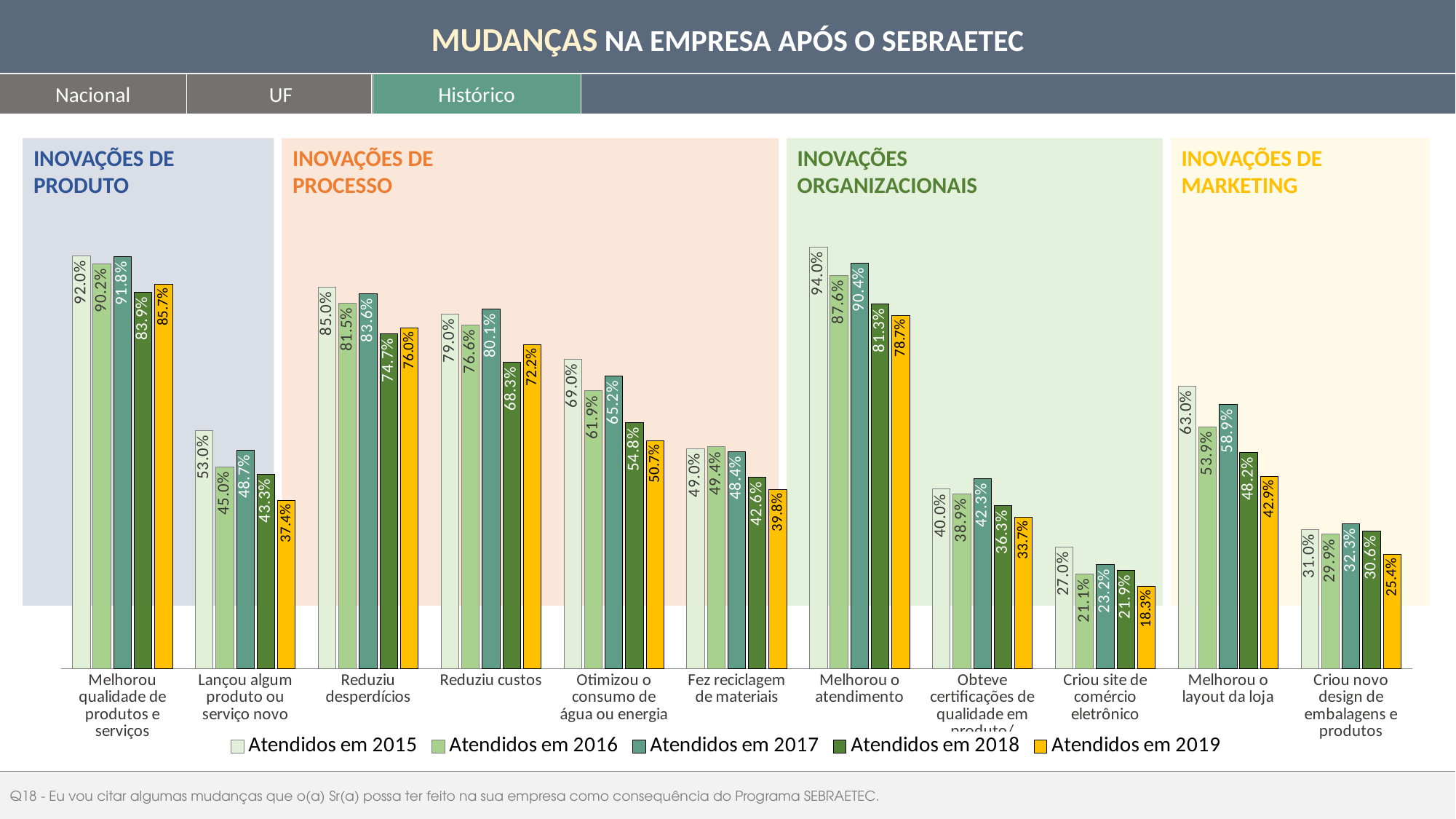

MUDANÇAS NA EMPRESA APÓS O SEBRAETEC
Nacional
UF
Histórico
INOVAÇÕES DE PRODUTO
INOVAÇÕES DE
PROCESSO
INOVAÇÕES
ORGANIZACIONAIS
INOVAÇÕES DE
MARKETING

### Chart

| Category | Atendidos em 2015 | Atendidos em 2016 | Atendidos em 2017 | Atendidos em 2018 | Atendidos em 2019 |
|---|---|---|---|---|---|
| Melhorou qualidade de produtos e serviços | 0.92 | 0.902 | 0.918 | 0.8394711389738362 | 0.8567473482229248 |
| Lançou algum produto ou serviço novo | 0.53 | 0.45 | 0.487 | 0.4332156387207504 | 0.37386362326311817 |
| Reduziu desperdícios | 0.85 | 0.815 | 0.836 | 0.7465336160157715 | 0.7597250590286542 |
| Reduziu custos | 0.79 | 0.766 | 0.801 | 0.6832439180170765 | 0.7223526782284924 |
| Otimizou o consumo de água ou energia | 0.69 | 0.619 | 0.652 | 0.5475171445915106 | 0.5074547756236691 |
| Fez reciclagem de materiais | 0.49 | 0.494 | 0.484 | 0.4261200748392378 | 0.39830806747392394 |
| Melhorou o atendimento | 0.94 | 0.876 | 0.904 | 0.8126369725819323 | 0.7872797224355724 |
| Obteve certificações de qualidade em produto/processo | 0.4 | 0.389 | 0.423 | 0.3629915872036468 | 0.3369818670904647 |
| Criou site de comércio eletrônico | 0.27 | 0.211 | 0.232 | 0.21901461243141235 | 0.18347971506522448 |
| Melhorou o layout da loja | 0.63 | 0.539 | 0.589 | 0.4823723704158308 | 0.42851296125956045 |
| Criou novo design de embalagens e produtos | 0.31 | 0.299 | 0.323 | 0.306026808994749 | 0.2536667079715488 |
Q18 - Eu vou citar algumas mudanças que o(a) Sr(a) possa ter feito na sua empresa como consequência do Programa SEBRAETEC.